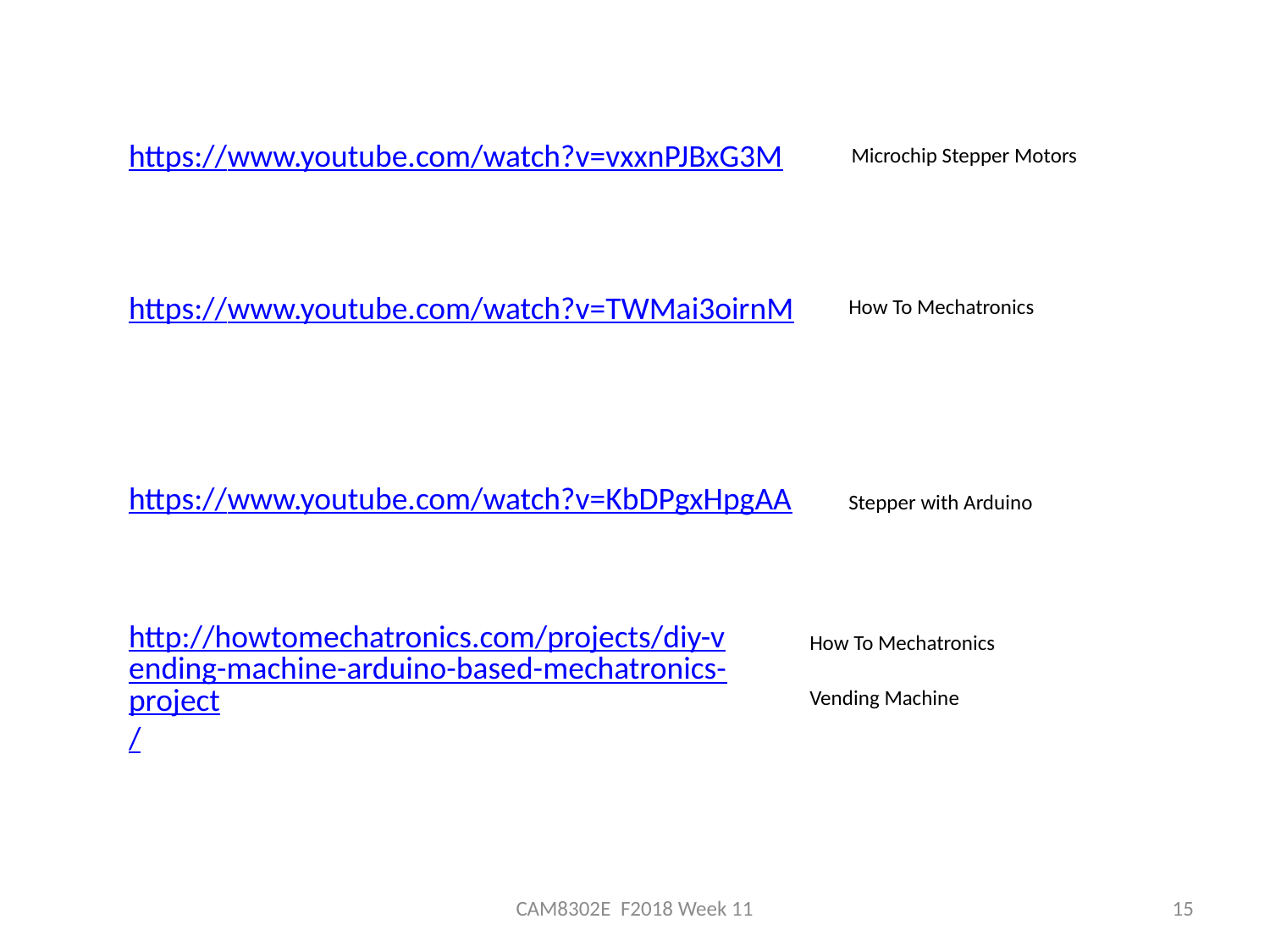

https://www.youtube.com/watch?v=vxxnPJBxG3M

https://www.youtube.com/watch?v=TWMai3oirnM

https://www.youtube.com/watch?v=KbDPgxHpgAA

Microchip Stepper Motors
How To Mechatronics
Stepper with Arduino
http://howtomechatronics.com/projects/diy-vending-machine-arduino-based-mechatronics-project/

How To Mechatronics
Vending Machine
CAM8302E  F2018 Week 11
15